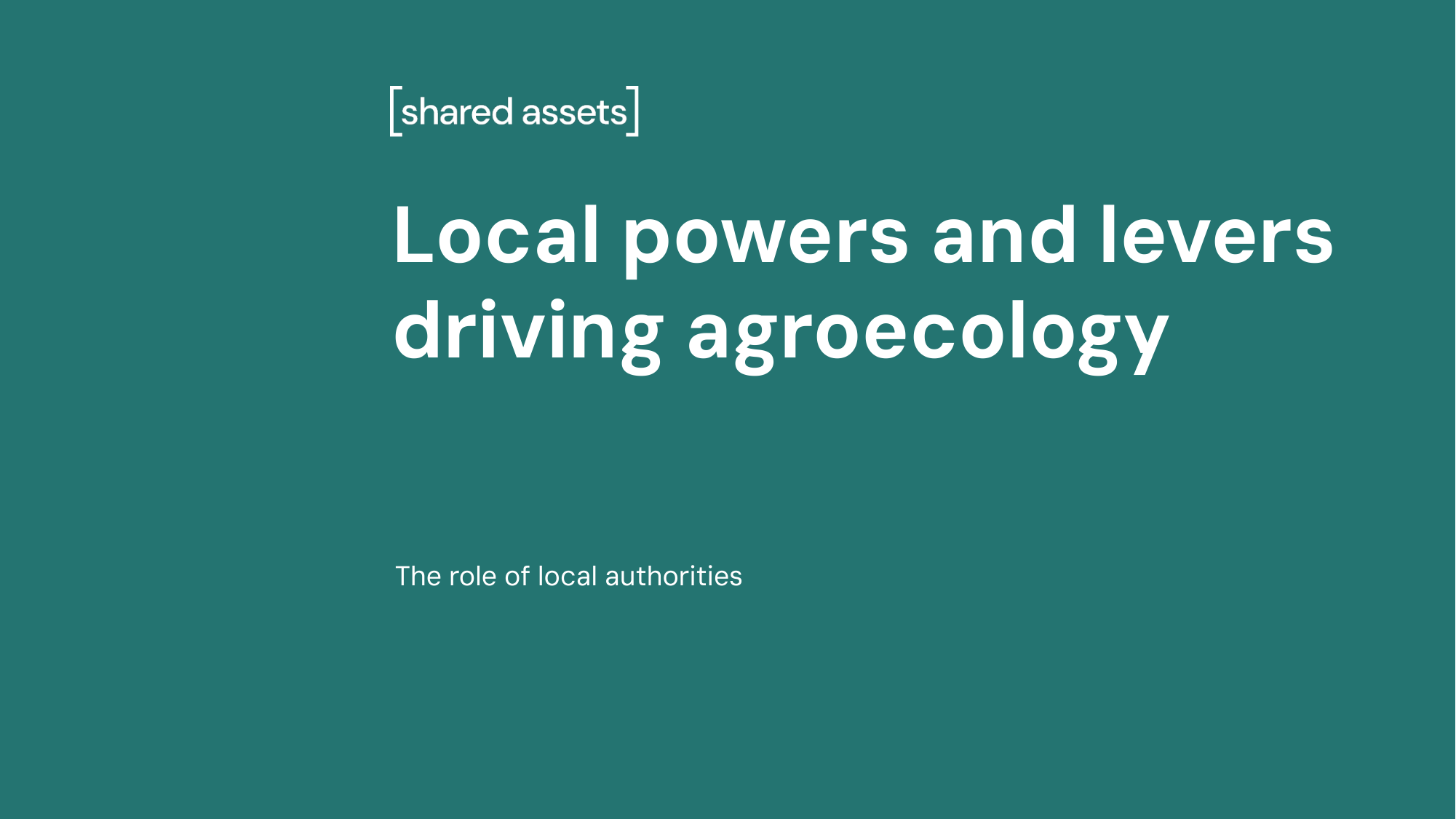

# Local powers and levers driving agroecology
The role of local authorities
2